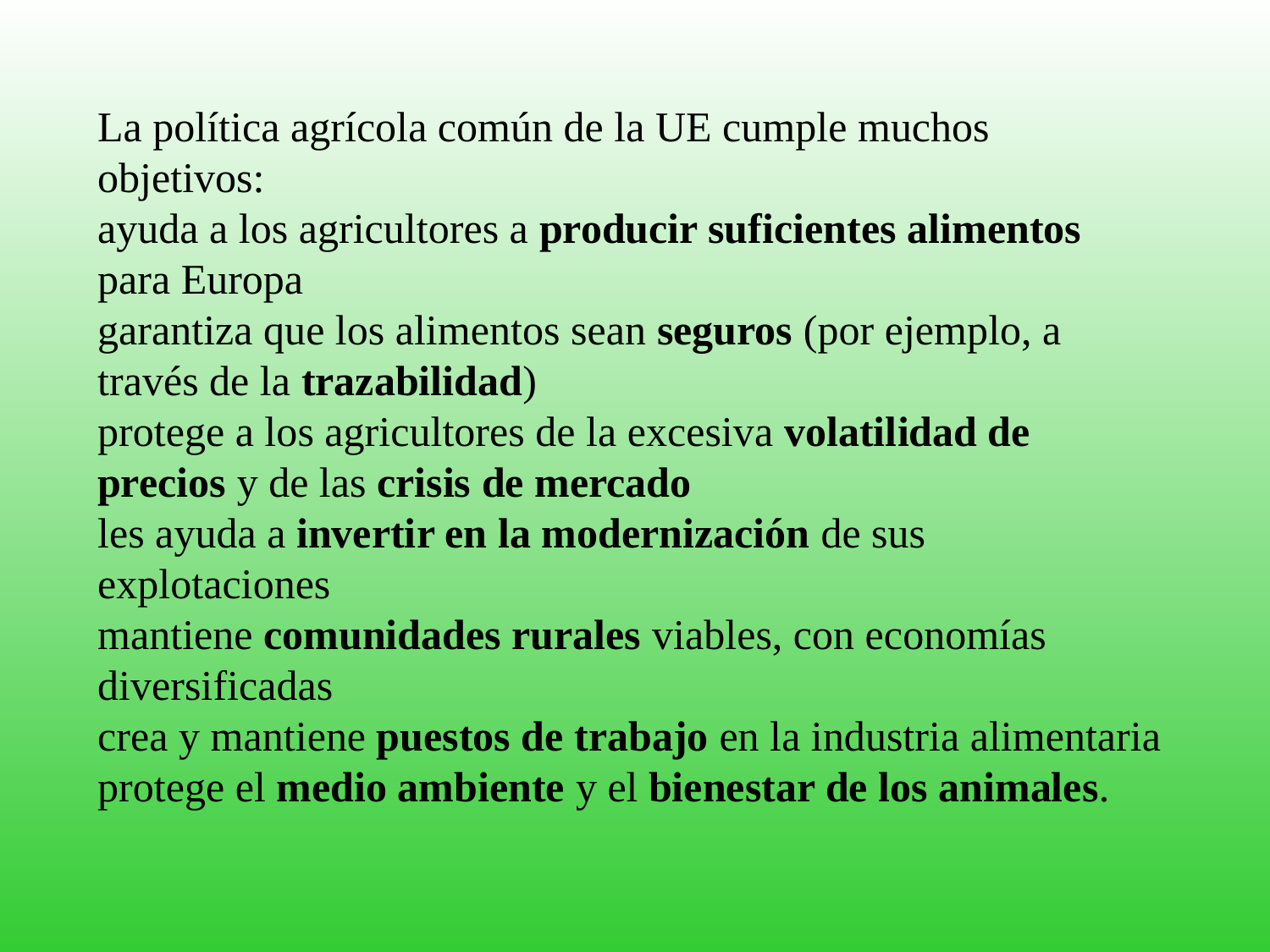

# La política agrícola común de la UE cumple muchos objetivos: ayuda a los agricultores a producir suficientes alimentos para Europa garantiza que los alimentos sean seguros (por ejemplo, a través de la trazabilidad) protege a los agricultores de la excesiva volatilidad de precios y de las crisis de mercado les ayuda a invertir en la modernización de sus explotaciones mantiene comunidades rurales viables, con economías diversificadas crea y mantiene puestos de trabajo en la industria alimentaria protege el medio ambiente y el bienestar de los animales.